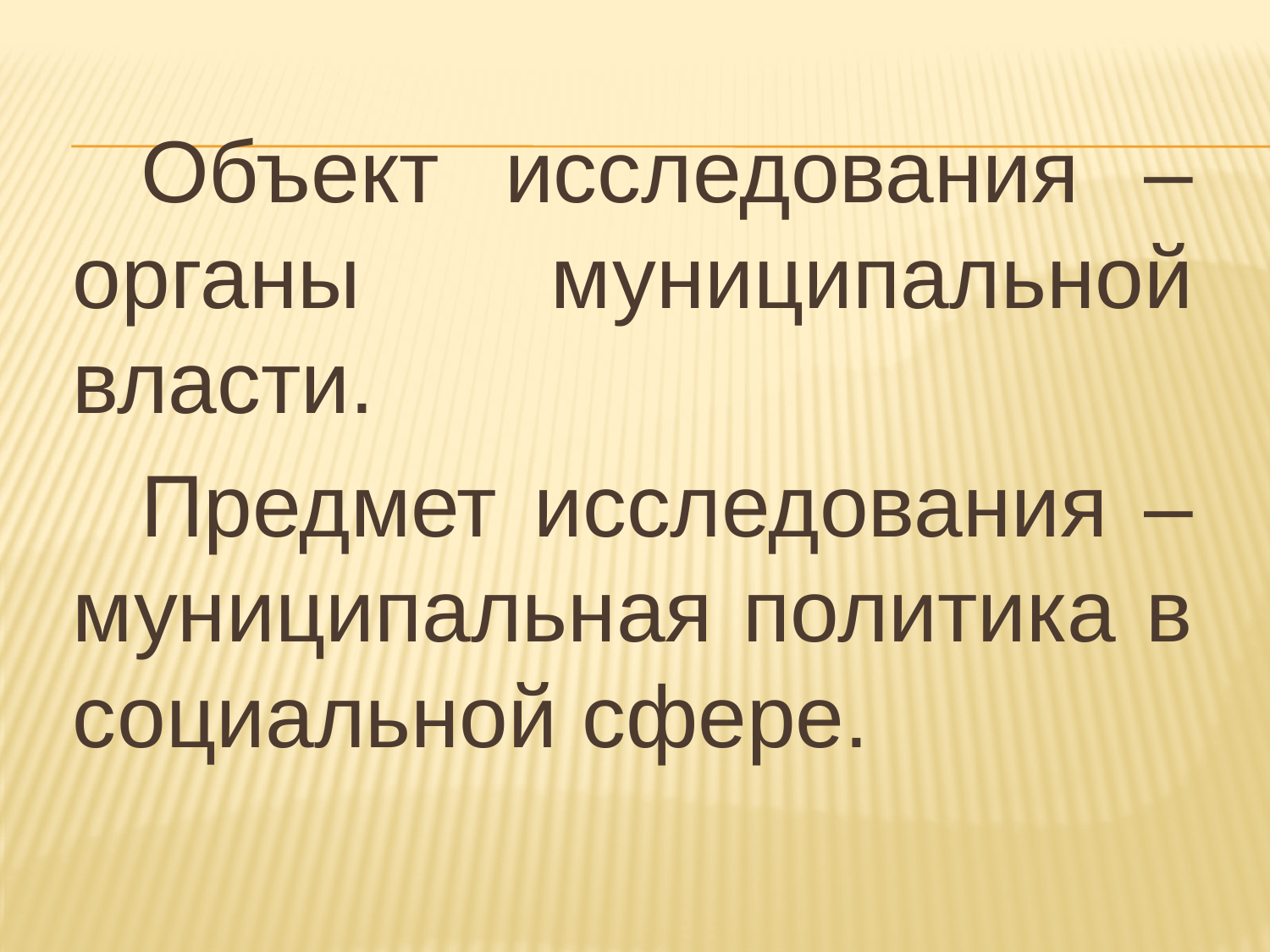

Объект исследования – органы муниципальной власти.
Предмет исследования – муниципальная политика в социальной сфере.